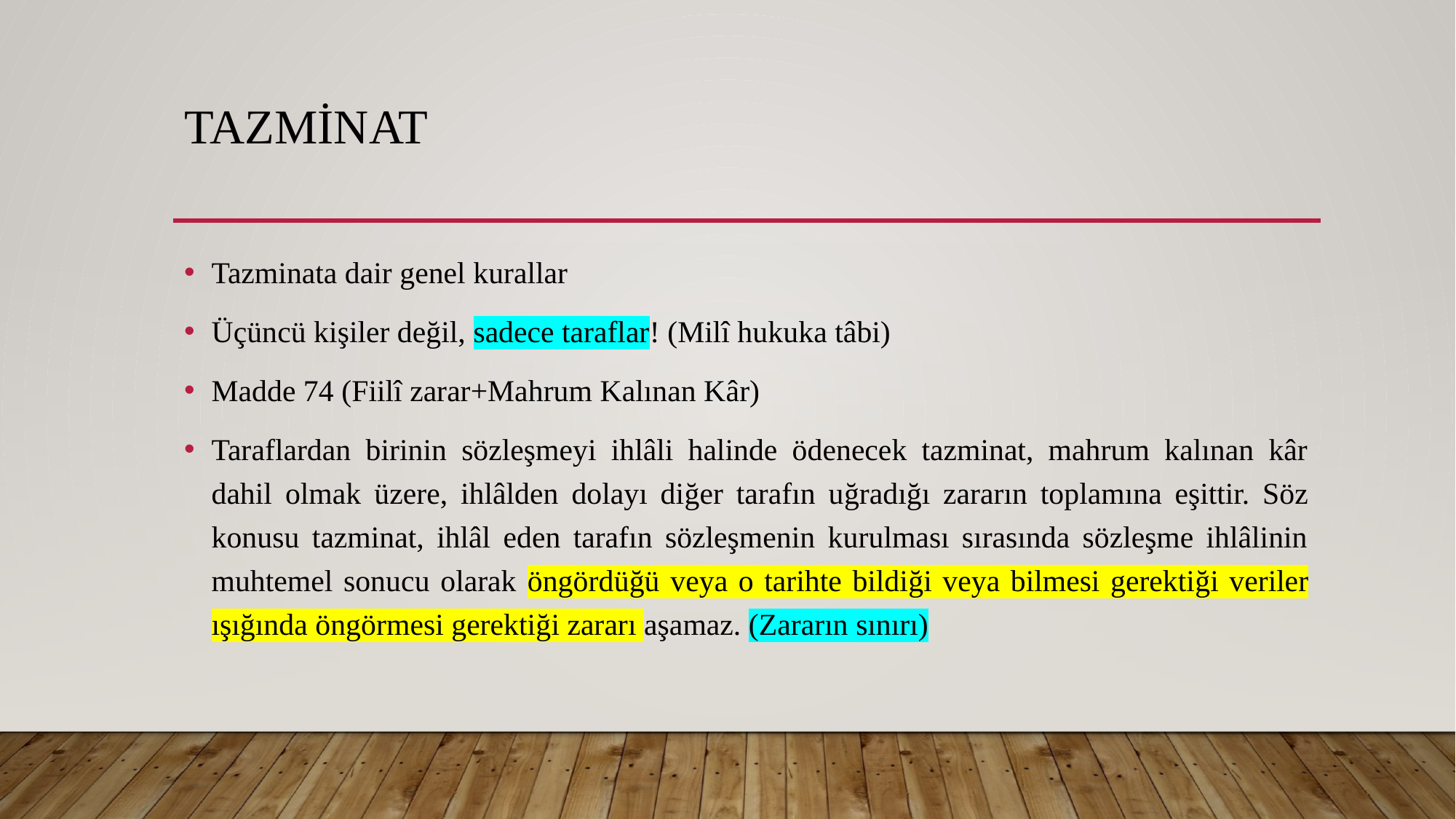

# TAZMİNAT
Tazminata dair genel kurallar
Üçüncü kişiler değil, sadece taraflar! (Milî hukuka tâbi)
Madde 74 (Fiilî zarar+Mahrum Kalınan Kâr)
Taraflardan birinin sözleşmeyi ihlâli halinde ödenecek tazminat, mahrum kalınan kâr dahil olmak üzere, ihlâlden dolayı diğer tarafın uğradığı zararın toplamına eşittir. Söz konusu tazminat, ihlâl eden tarafın sözleşmenin kurulması sırasında sözleşme ihlâlinin muhtemel sonucu olarak öngördüğü veya o tarihte bildiği veya bilmesi gerektiği veriler ışığında öngörmesi gerektiği zararı aşamaz. (Zararın sınırı)